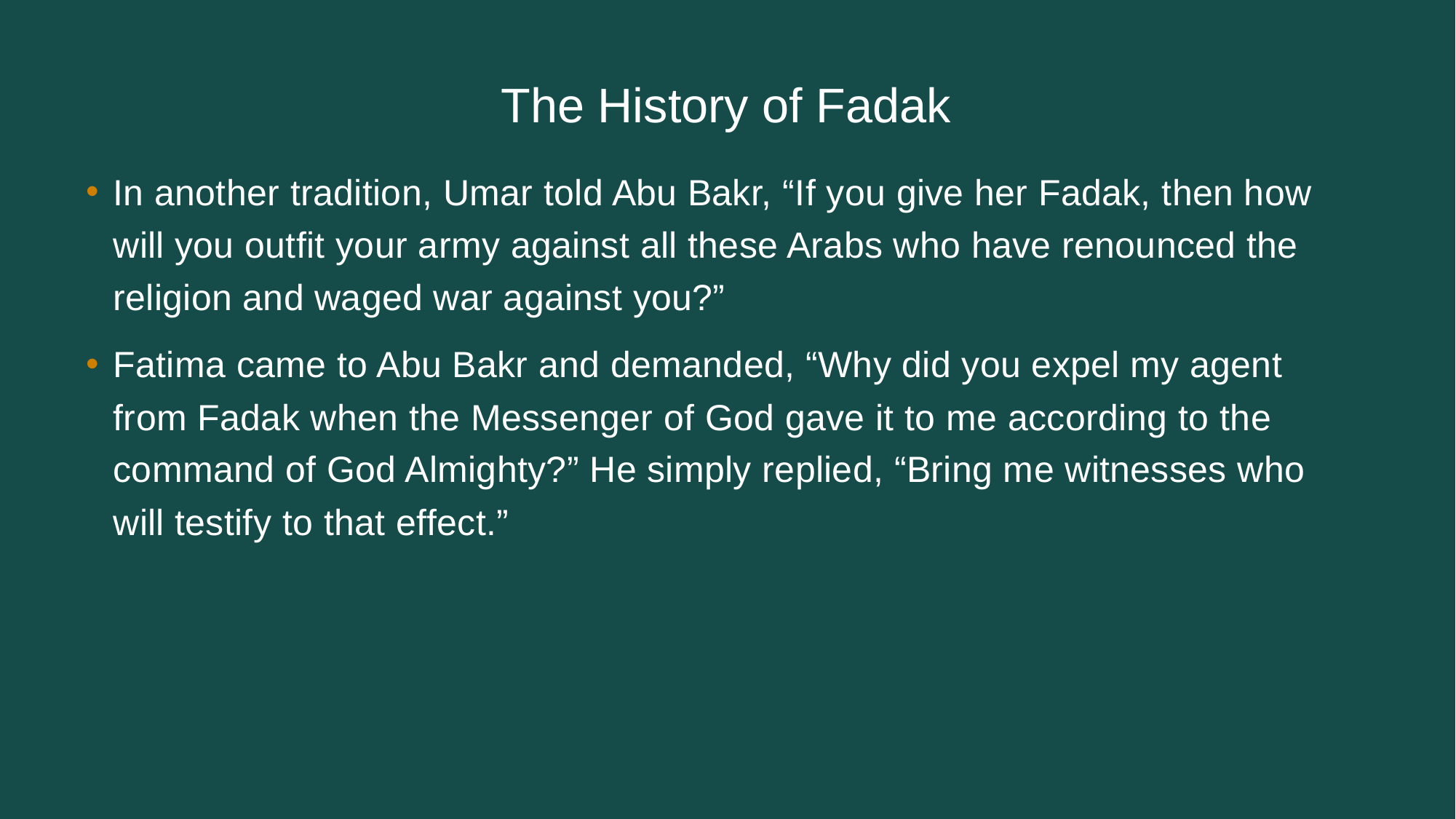

# The History of Fadak
In another tradition, Umar told Abu Bakr, “If you give her Fadak, then how will you outfit your army against all these Arabs who have renounced the religion and waged war against you?”
Fatima came to Abu Bakr and demanded, “Why did you expel my agent from Fadak when the Messenger of God gave it to me according to the command of God Almighty?” He simply replied, “Bring me witnesses who will testify to that effect.”